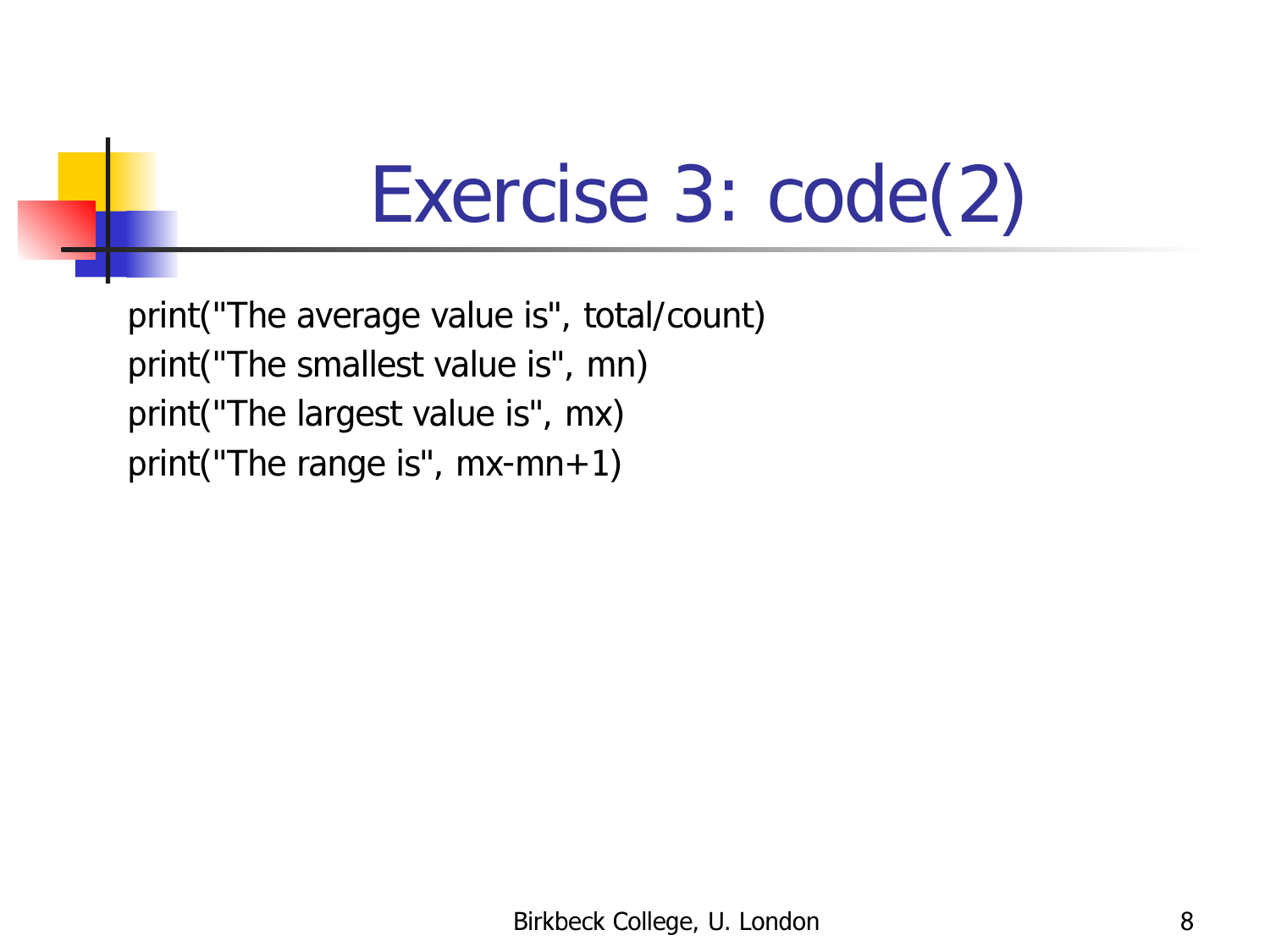

Exercise 3: code(2)
print("The average value is", total/count)
print("The smallest value is", mn)
print("The largest value is", mx)
print("The range is", mx-mn+1)
Birkbeck College, U. London
8